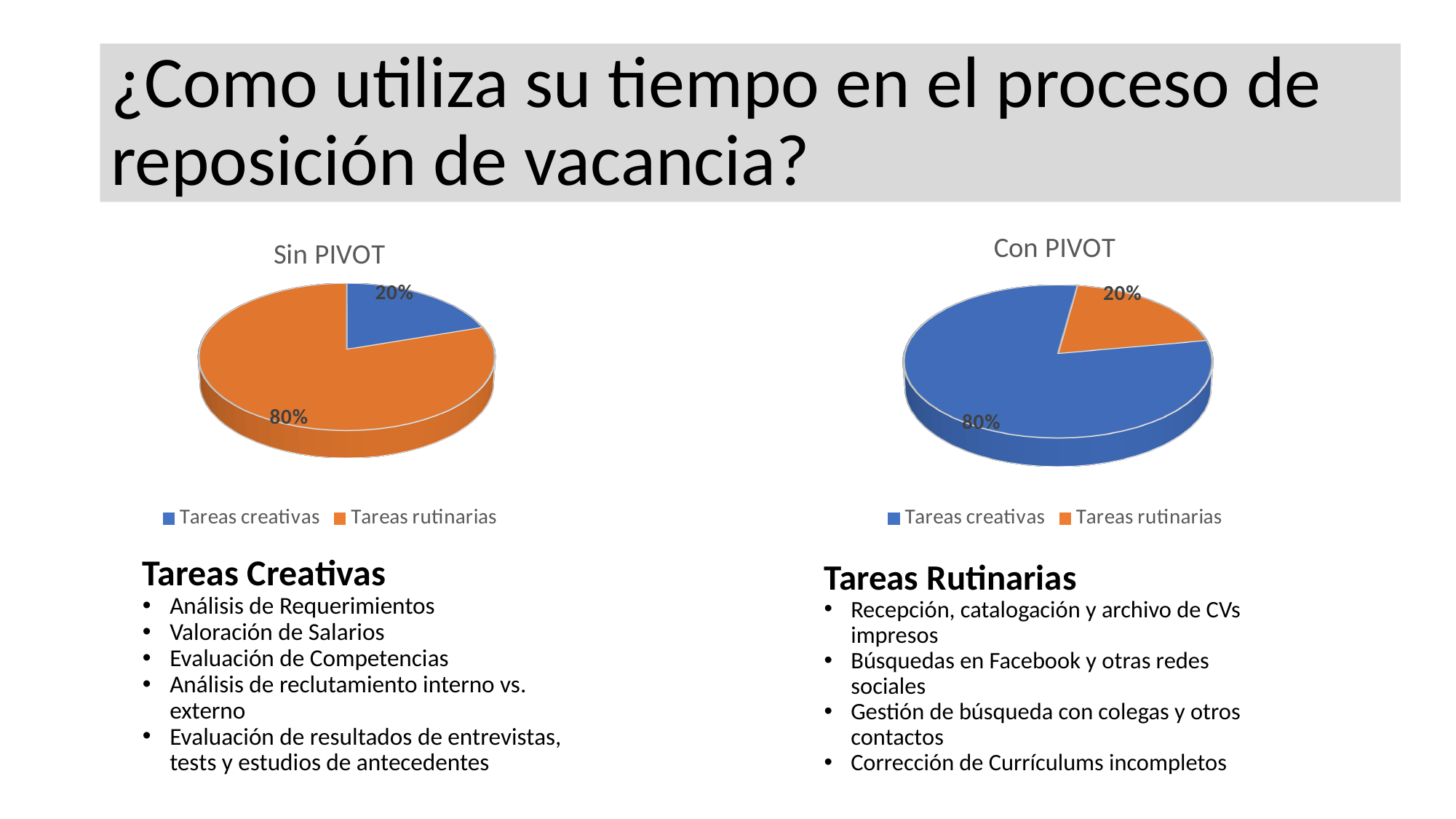

# ¿Como utiliza su tiempo en el proceso de reposición de vacancia?

[unsupported chart]

[unsupported chart]

Tareas Creativas
Análisis de Requerimientos
Valoración de Salarios
Evaluación de Competencias
Análisis de reclutamiento interno vs. externo
Evaluación de resultados de entrevistas, tests y estudios de antecedentes

Tareas Rutinarias
Recepción, catalogación y archivo de CVs impresos
Búsquedas en Facebook y otras redes sociales
Gestión de búsqueda con colegas y otros contactos
Corrección de Currículums incompletos